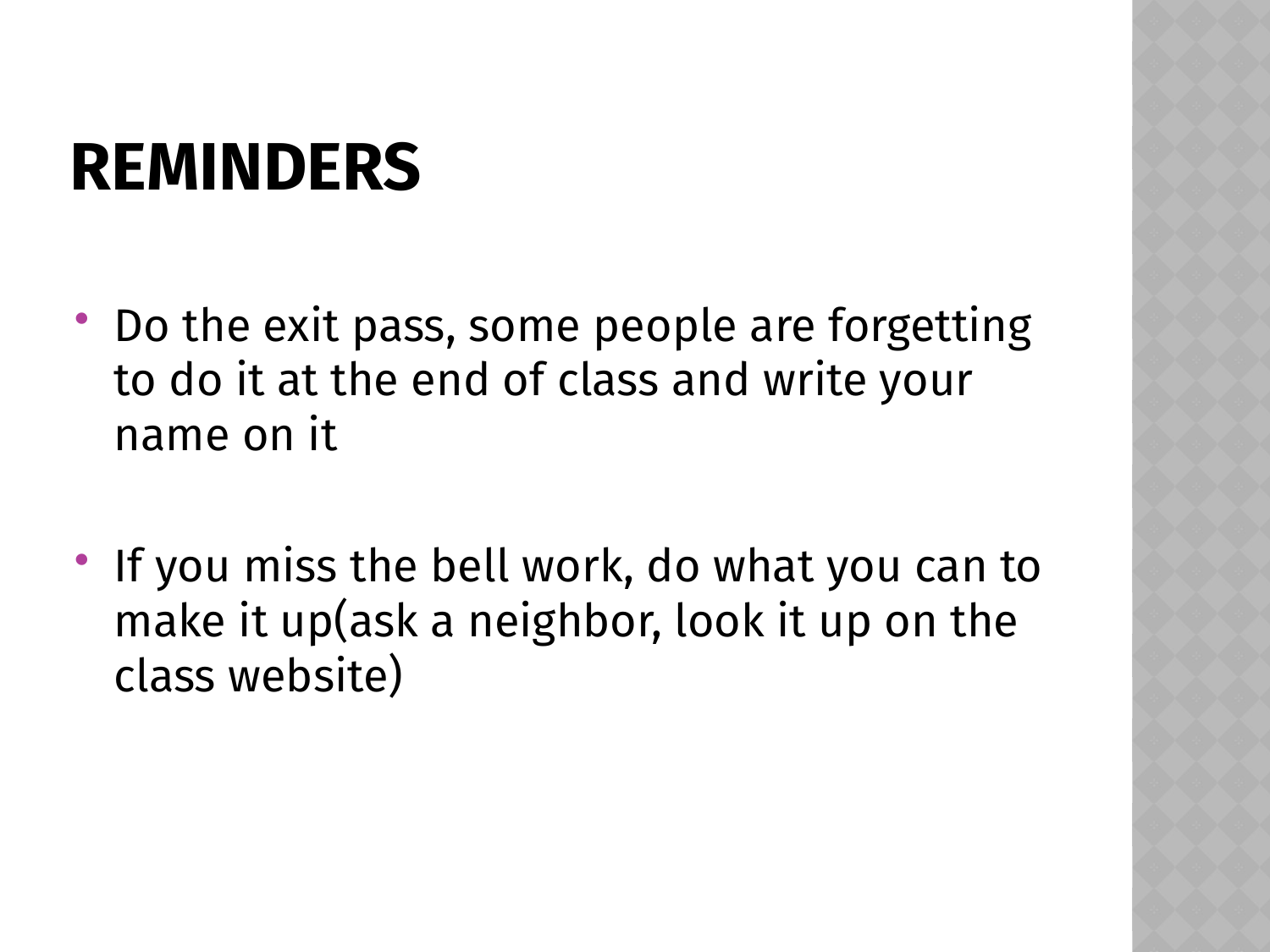

# Reminders

Do the exit pass, some people are forgetting to do it at the end of class and write your name on it

If you miss the bell work, do what you can to make it up(ask a neighbor, look it up on the class website)